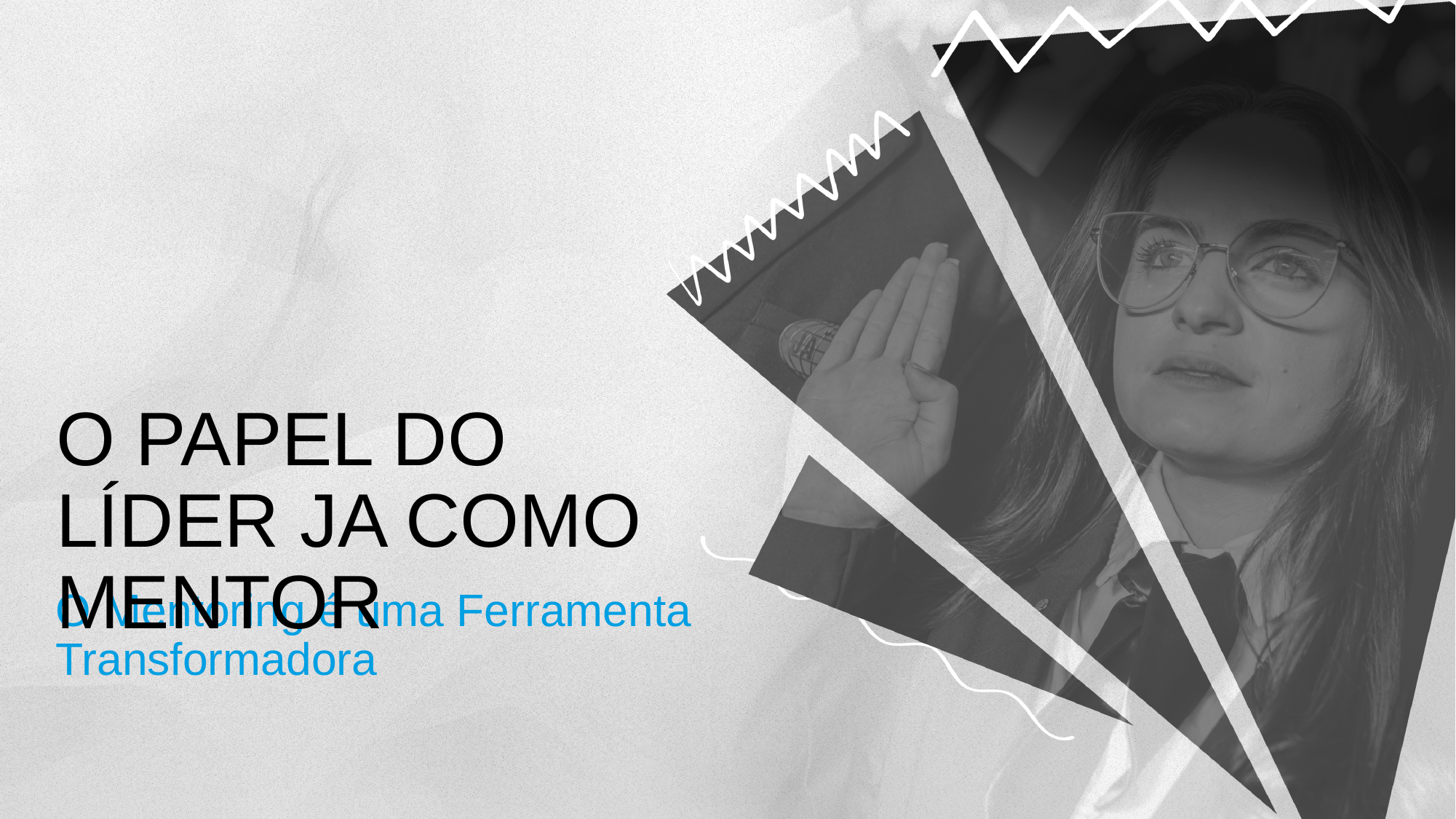

O Papel do Líder JA como Mentor
O Mentoring é uma Ferramenta Transformadora